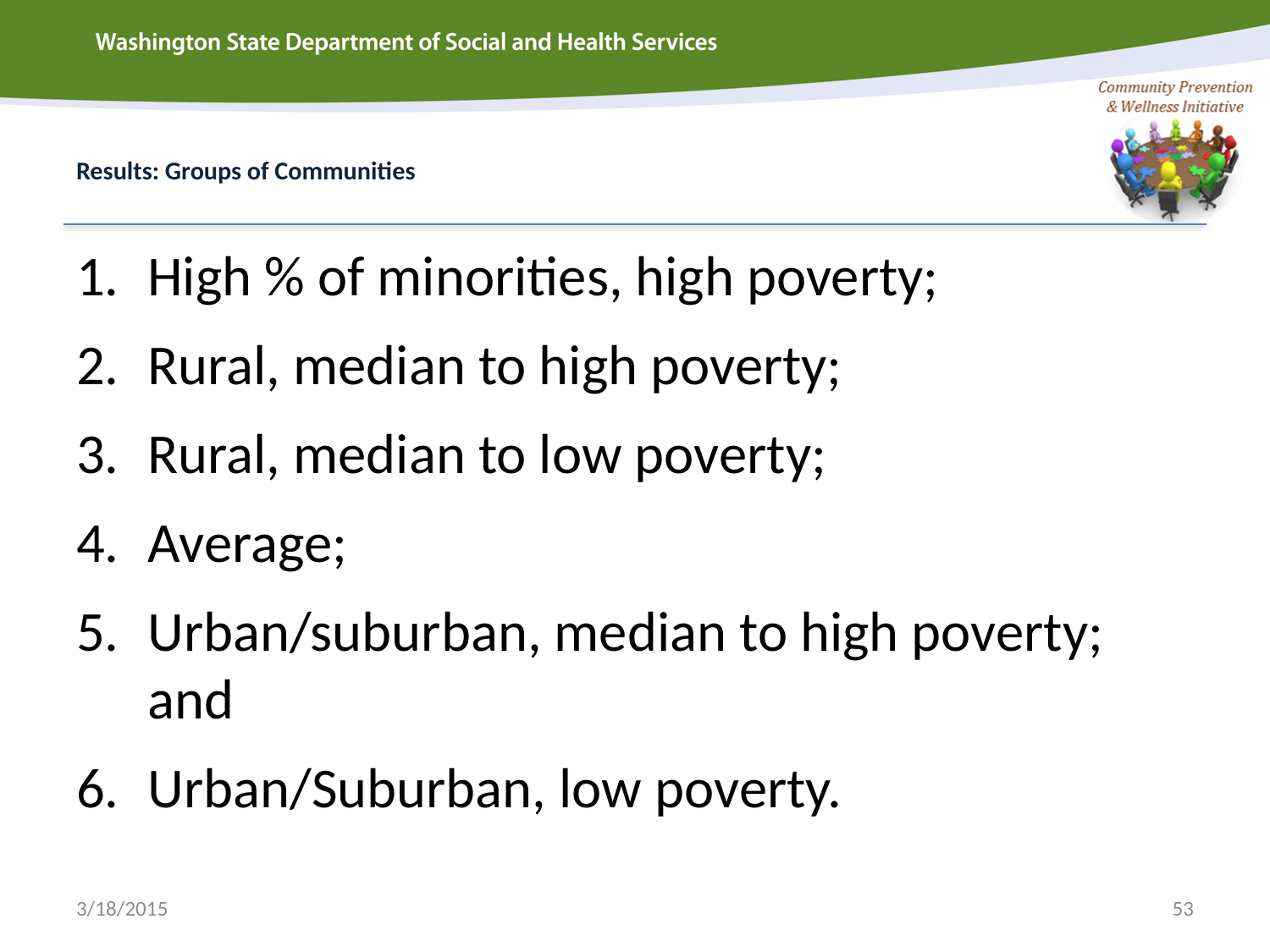

# Results: Groups of Communities
High % of minorities, high poverty;
Rural, median to high poverty;
Rural, median to low poverty;
Average;
Urban/suburban, median to high poverty; and
Urban/Suburban, low poverty.
3/18/2015

53